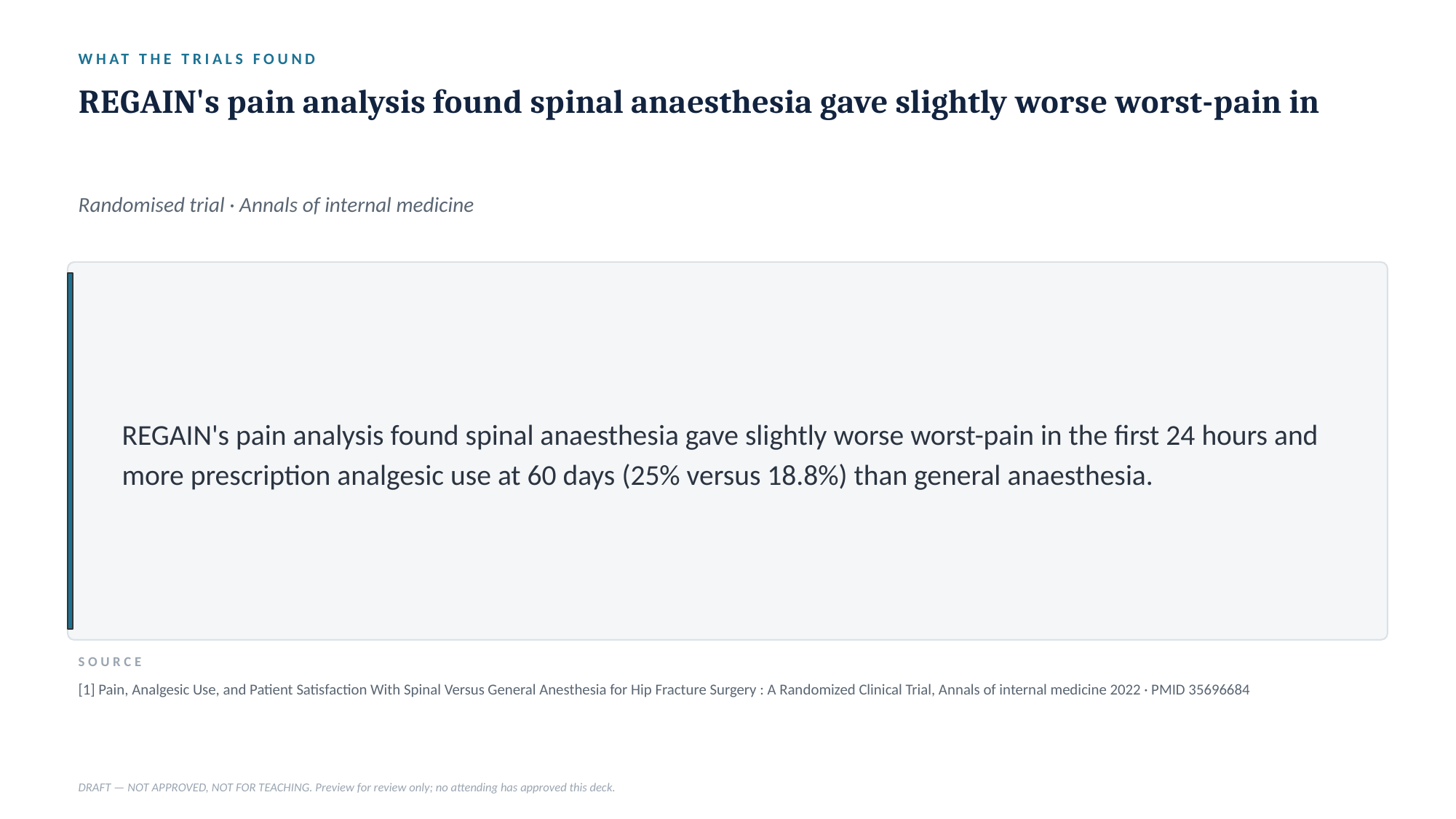

WHAT THE TRIALS FOUND
REGAIN's pain analysis found spinal anaesthesia gave slightly worse worst-pain in
Randomised trial · Annals of internal medicine

REGAIN's pain analysis found spinal anaesthesia gave slightly worse worst-pain in the first 24 hours and more prescription analgesic use at 60 days (25% versus 18.8%) than general anaesthesia.
SOURCE
[1] Pain, Analgesic Use, and Patient Satisfaction With Spinal Versus General Anesthesia for Hip Fracture Surgery : A Randomized Clinical Trial, Annals of internal medicine 2022 · PMID 35696684
DRAFT — NOT APPROVED, NOT FOR TEACHING. Preview for review only; no attending has approved this deck.